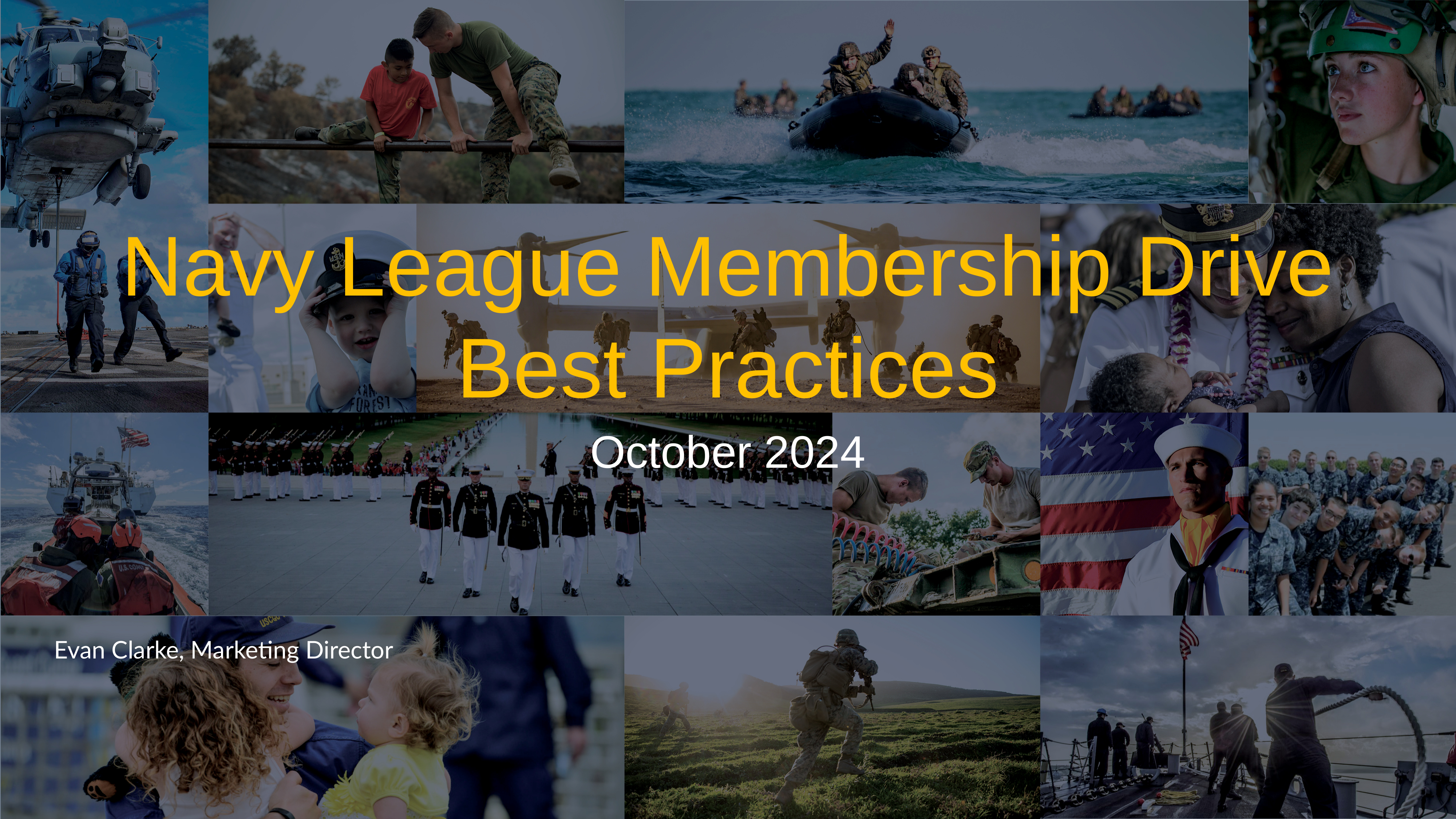

# Navy League Membership Drive Best Practices
October 2024
Evan Clarke, Marketing Director